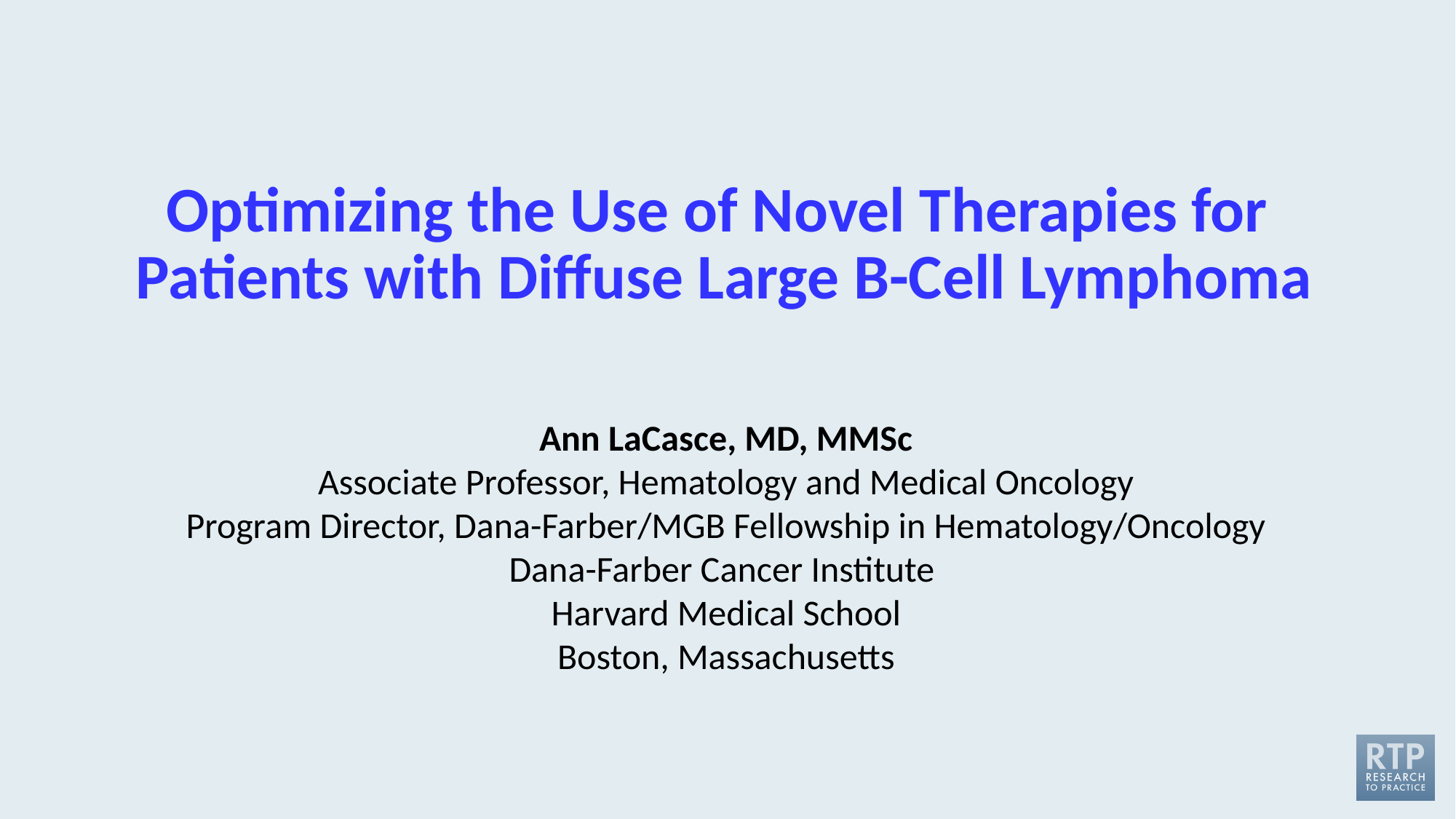

# Optimizing the Use of Novel Therapies for Patients with Diffuse Large B-Cell Lymphoma
Ann LaCasce, MD, MMSc
Associate Professor, Hematology and Medical Oncology
Program Director, Dana-Farber/MGB Fellowship in Hematology/Oncology
Dana-Farber Cancer Institute
Harvard Medical School
Boston, Massachusetts